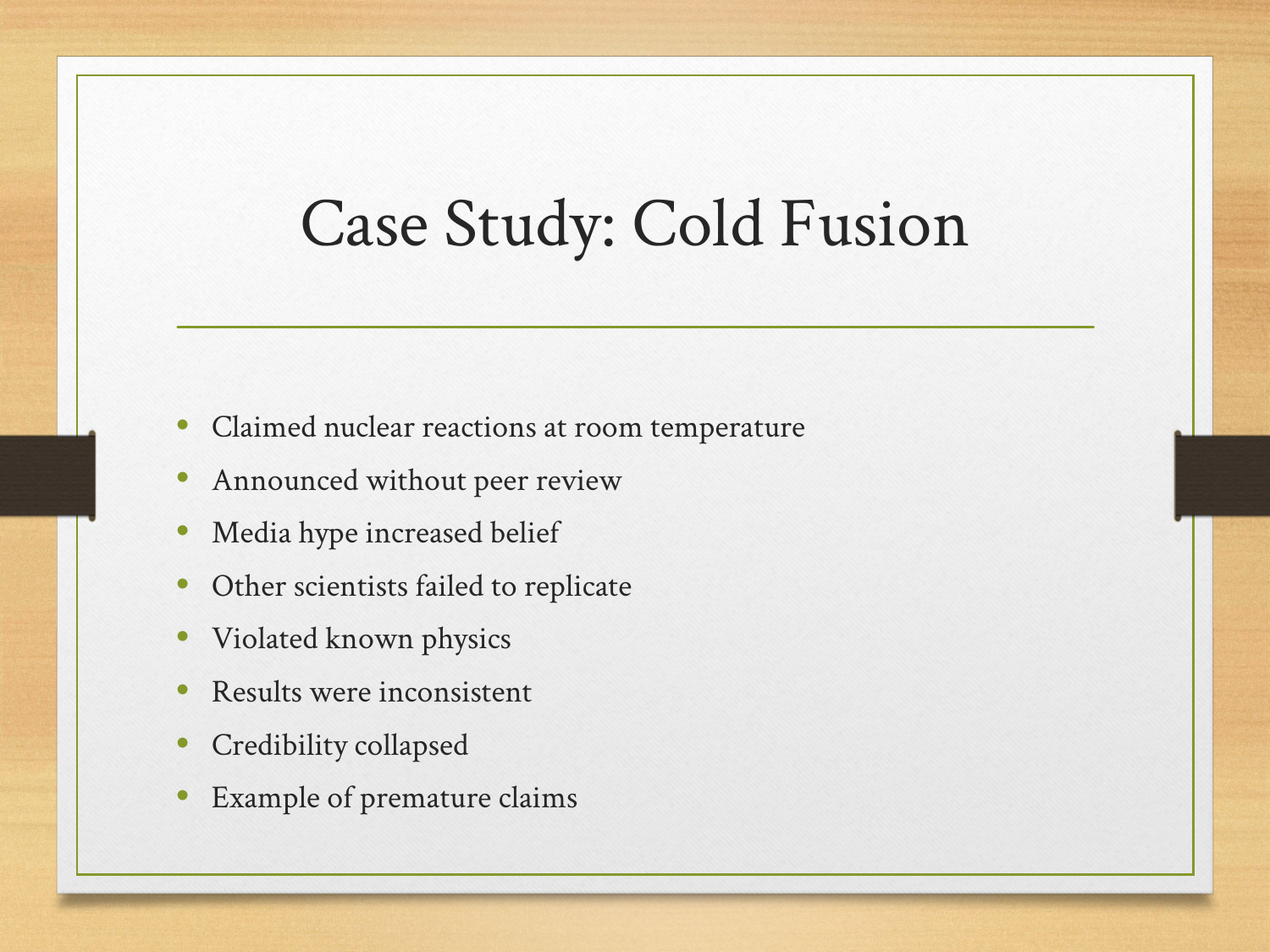

# Case Study: Cold Fusion

Claimed nuclear reactions at room temperature
Announced without peer review
Media hype increased belief
Other scientists failed to replicate
Violated known physics
Results were inconsistent
Credibility collapsed
Example of premature claims